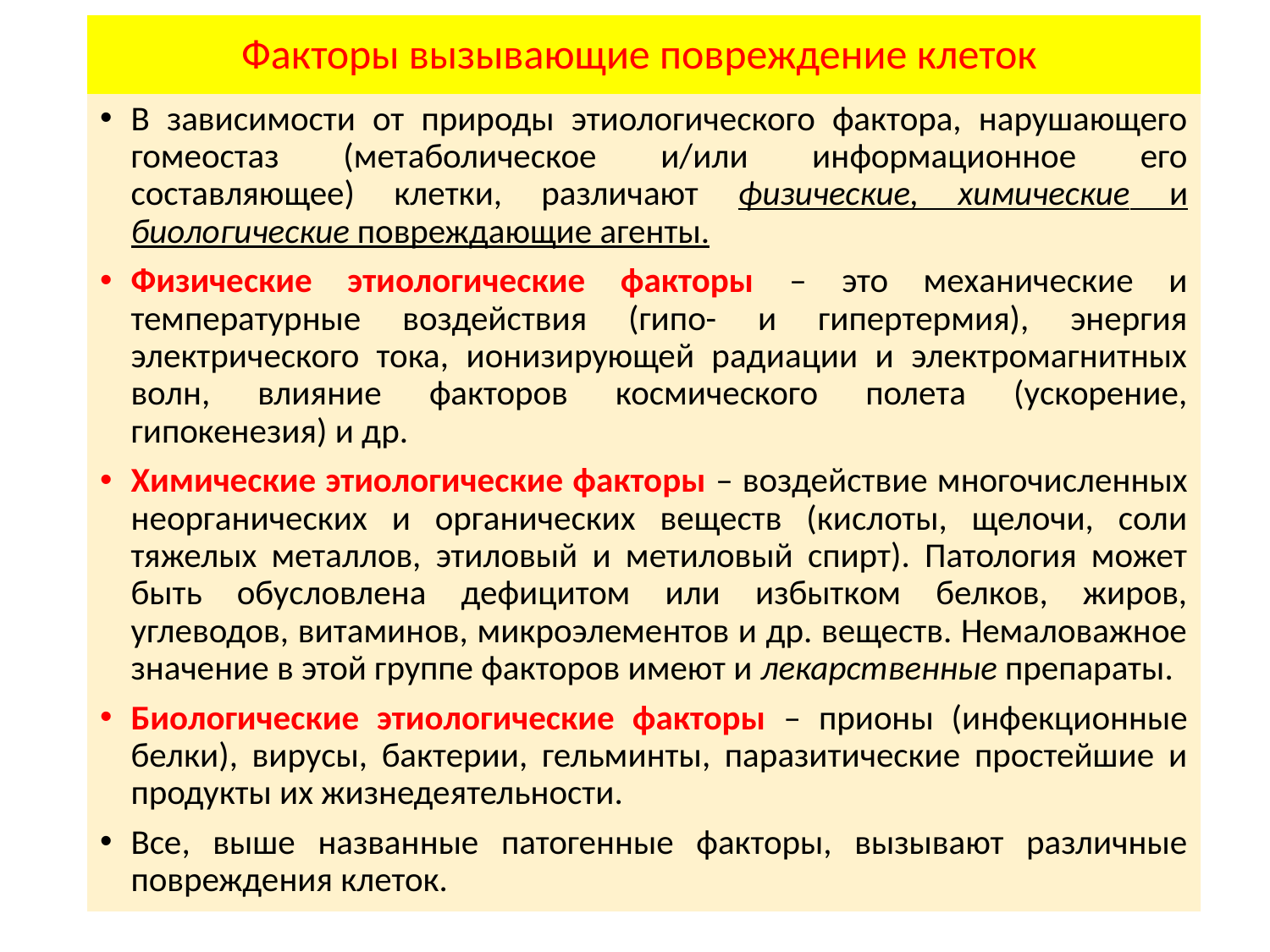

# Факторы вызывающие повреждение клеток
В зависимости от природы этиологического фактора, нарушающего гомеостаз (метаболическое и/или информационное его составляющее) клетки, различают физические, химические и биологические повреждающие агенты.
Физические этиологические факторы – это механические и температурные воздействия (гипо- и гипертермия), энергия электрического тока, ионизирующей радиации и электромагнитных волн, влияние факторов космического полета (ускорение, гипокенезия) и др.
Химические этиологические факторы – воздействие многочисленных неорганических и органических веществ (кислоты, щелочи, соли тяжелых металлов, этиловый и метиловый спирт). Патология может быть обусловлена дефицитом или избытком белков, жиров, углеводов, витаминов, микроэлементов и др. веществ. Немаловажное значение в этой группе факторов имеют и лекарственные препараты.
Биологические этиологические факторы – прионы (инфекционные белки), вирусы, бактерии, гельминты, паразитические простейшие и продукты их жизнедеятельности.
Все, выше названные патогенные факторы, вызывают различные повреждения клеток.